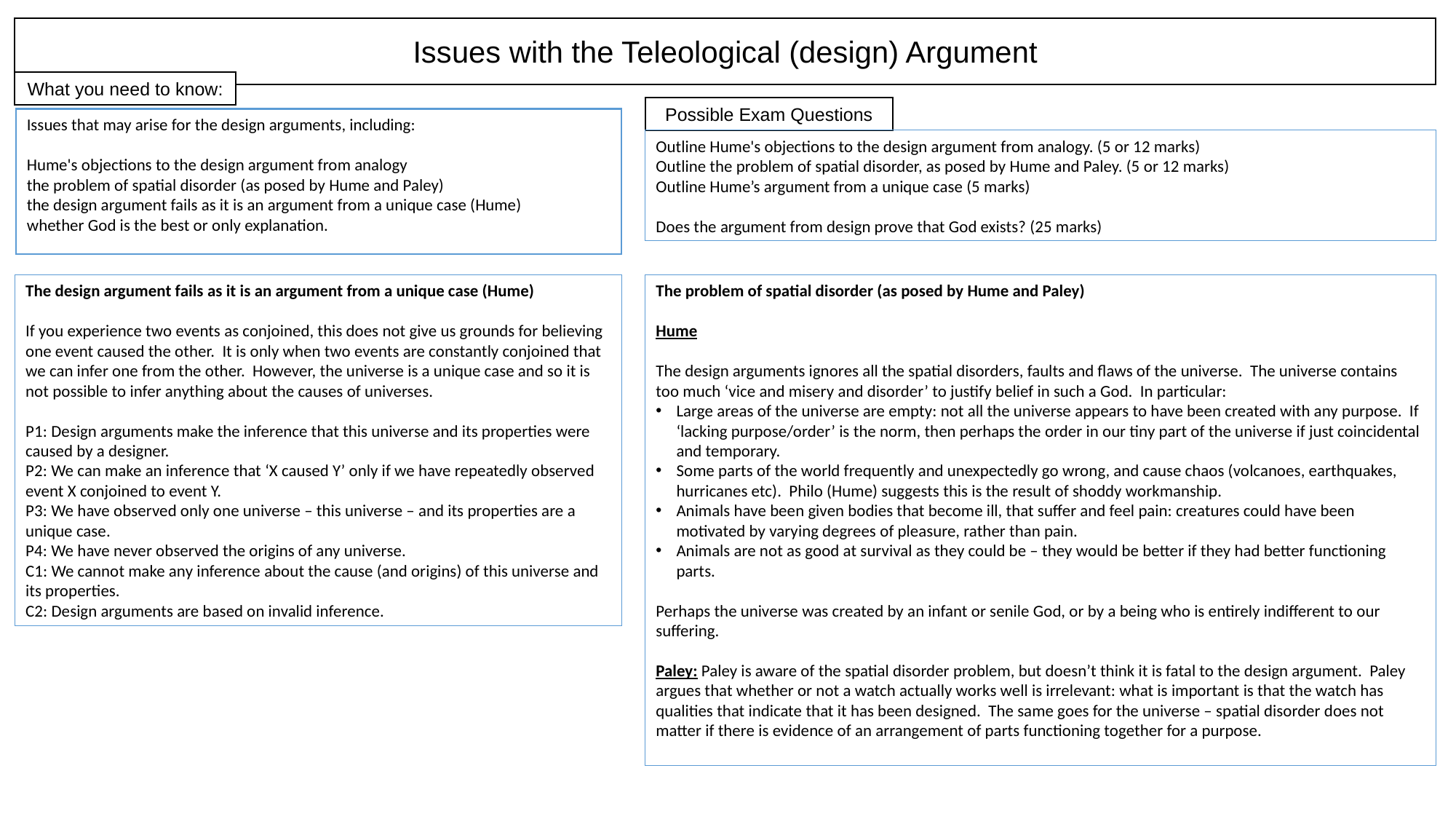

Issues with the Teleological (design) Argument
What you need to know:
Possible Exam Questions
Issues that may arise for the design arguments, including:

Hume's objections to the design argument from analogy
the problem of spatial disorder (as posed by Hume and Paley)
the design argument fails as it is an argument from a unique case (Hume)
whether God is the best or only explanation.
Outline Hume's objections to the design argument from analogy. (5 or 12 marks)
Outline the problem of spatial disorder, as posed by Hume and Paley. (5 or 12 marks)
Outline Hume’s argument from a unique case (5 marks)

Does the argument from design prove that God exists? (25 marks)
The design argument fails as it is an argument from a unique case (Hume)

If you experience two events as conjoined, this does not give us grounds for believing one event caused the other.  It is only when two events are constantly conjoined that we can infer one from the other.  However, the universe is a unique case and so it is not possible to infer anything about the causes of universes.

P1: Design arguments make the inference that this universe and its properties were caused by a designer.
P2: We can make an inference that ‘X caused Y’ only if we have repeatedly observed event X conjoined to event Y.
P3: We have observed only one universe – this universe – and its properties are a unique case.
P4: We have never observed the origins of any universe.
C1: We cannot make any inference about the cause (and origins) of this universe and its properties.
C2: Design arguments are based on invalid inference.
The problem of spatial disorder (as posed by Hume and Paley)

Hume

The design arguments ignores all the spatial disorders, faults and flaws of the universe.  The universe contains too much ‘vice and misery and disorder’ to justify belief in such a God.  In particular:
Large areas of the universe are empty: not all the universe appears to have been created with any purpose.  If ‘lacking purpose/order’ is the norm, then perhaps the order in our tiny part of the universe if just coincidental and temporary.
Some parts of the world frequently and unexpectedly go wrong, and cause chaos (volcanoes, earthquakes, hurricanes etc).  Philo (Hume) suggests this is the result of shoddy workmanship.
Animals have been given bodies that become ill, that suffer and feel pain: creatures could have been motivated by varying degrees of pleasure, rather than pain.
Animals are not as good at survival as they could be – they would be better if they had better functioning parts.

Perhaps the universe was created by an infant or senile God, or by a being who is entirely indifferent to our suffering.

Paley: Paley is aware of the spatial disorder problem, but doesn’t think it is fatal to the design argument.  Paley argues that whether or not a watch actually works well is irrelevant: what is important is that the watch has qualities that indicate that it has been designed.  The same goes for the universe – spatial disorder does not matter if there is evidence of an arrangement of parts functioning together for a purpose.